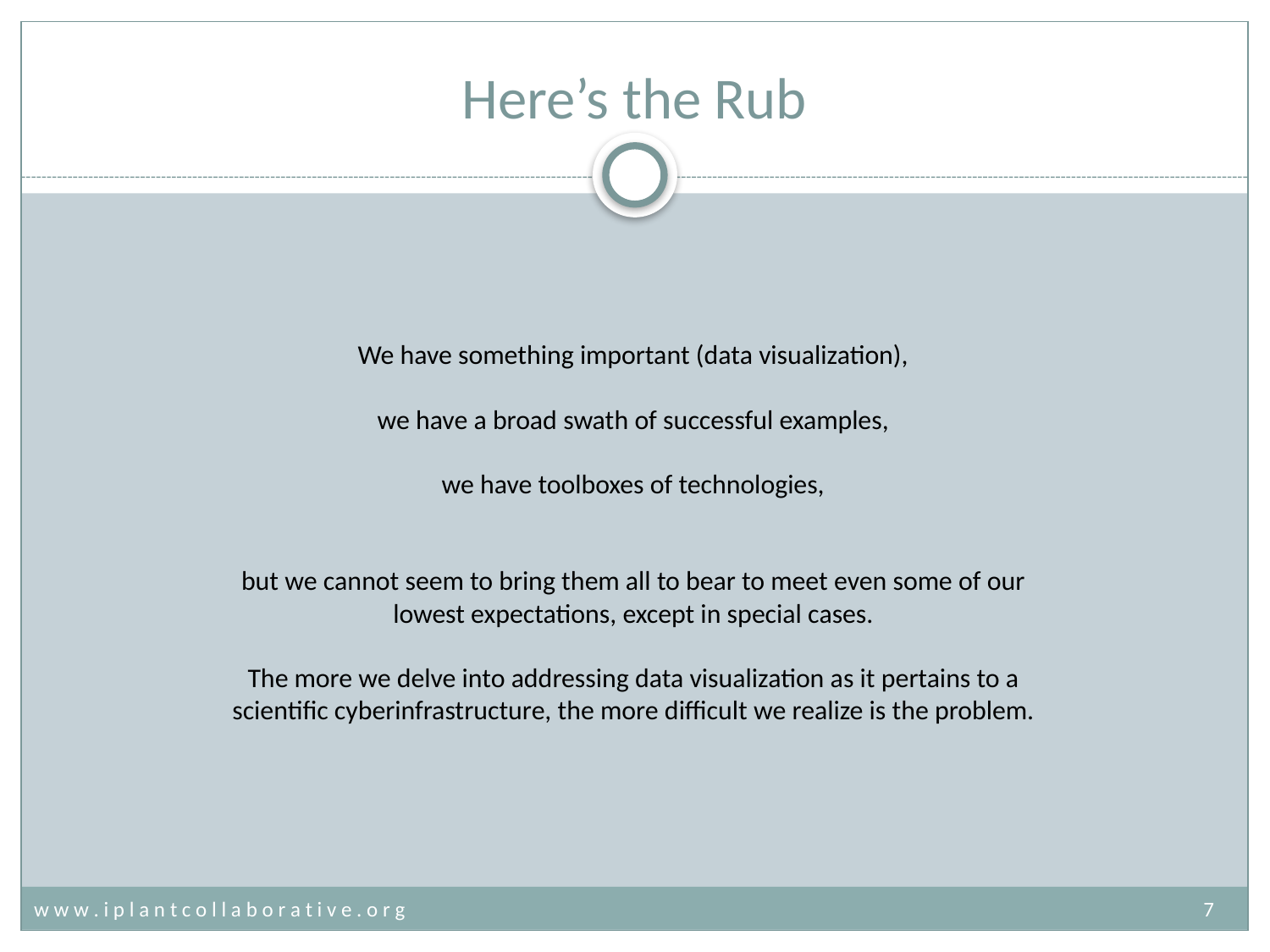

# Here’s the Rub
We have something important (data visualization),

we have a broad swath of successful examples,

we have toolboxes of technologies,

but we cannot seem to bring them all to bear to meet even some of our lowest expectations, except in special cases.

The more we delve into addressing data visualization as it pertains to a scientific cyberinfrastructure, the more difficult we realize is the problem.

w w w . i p l a n t c o l l a b o r a t i v e . o r g	7